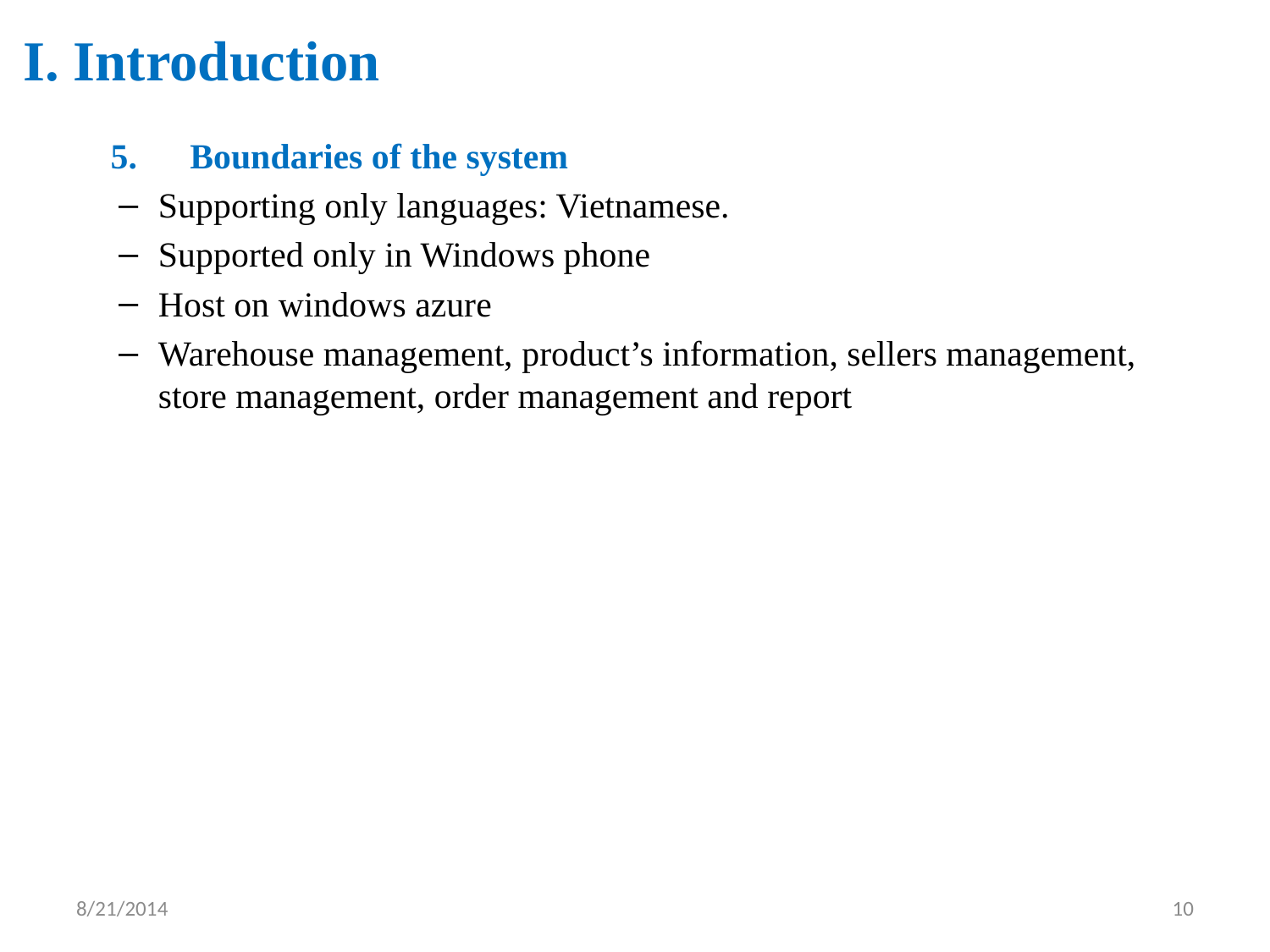

# I. Introduction
5.	Boundaries of the system
Supporting only languages: Vietnamese.
Supported only in Windows phone
Host on windows azure
Warehouse management, product’s information, sellers management, store management, order management and report

8/21/2014
10